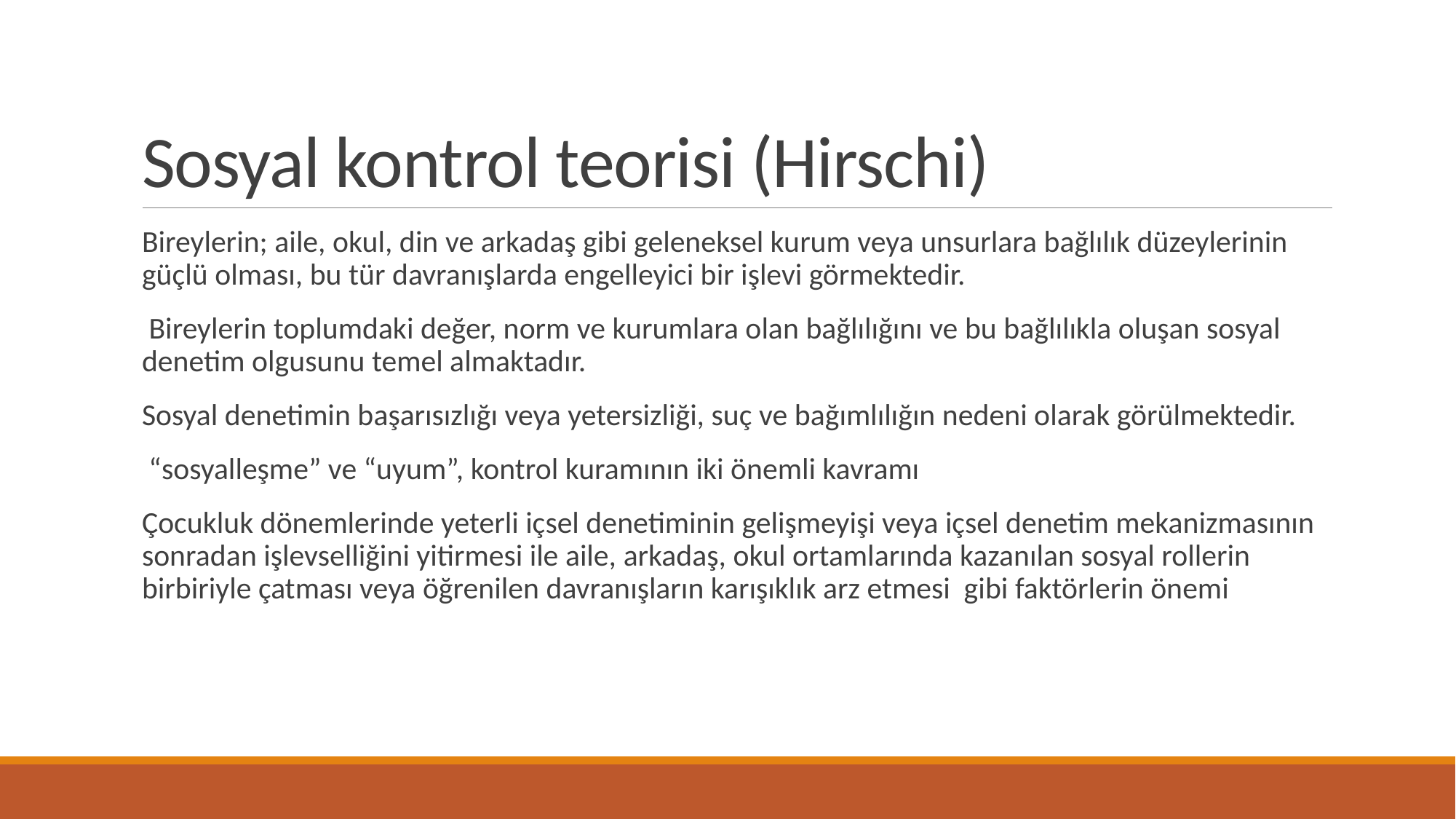

# Sosyal kontrol teorisi (Hirschi)
Bireylerin; aile, okul, din ve arkadaş gibi geleneksel kurum veya unsurlara bağlılık düzeylerinin güçlü olması, bu tür davranışlarda engelleyici bir işlevi görmektedir.
 Bireylerin toplumdaki değer, norm ve kurumlara olan bağlılığını ve bu bağlılıkla oluşan sosyal denetim olgusunu temel almaktadır.
Sosyal denetimin başarısızlığı veya yetersizliği, suç ve bağımlılığın nedeni olarak görülmektedir.
 “sosyalleşme” ve “uyum”, kontrol kuramının iki önemli kavramı
Çocukluk dönemlerinde yeterli içsel denetiminin gelişmeyişi veya içsel denetim mekanizmasının sonradan işlevselliğini yitirmesi ile aile, arkadaş, okul ortamlarında kazanılan sosyal rollerin birbiriyle çatması veya öğrenilen davranışların karışıklık arz etmesi  gibi faktörlerin önemi